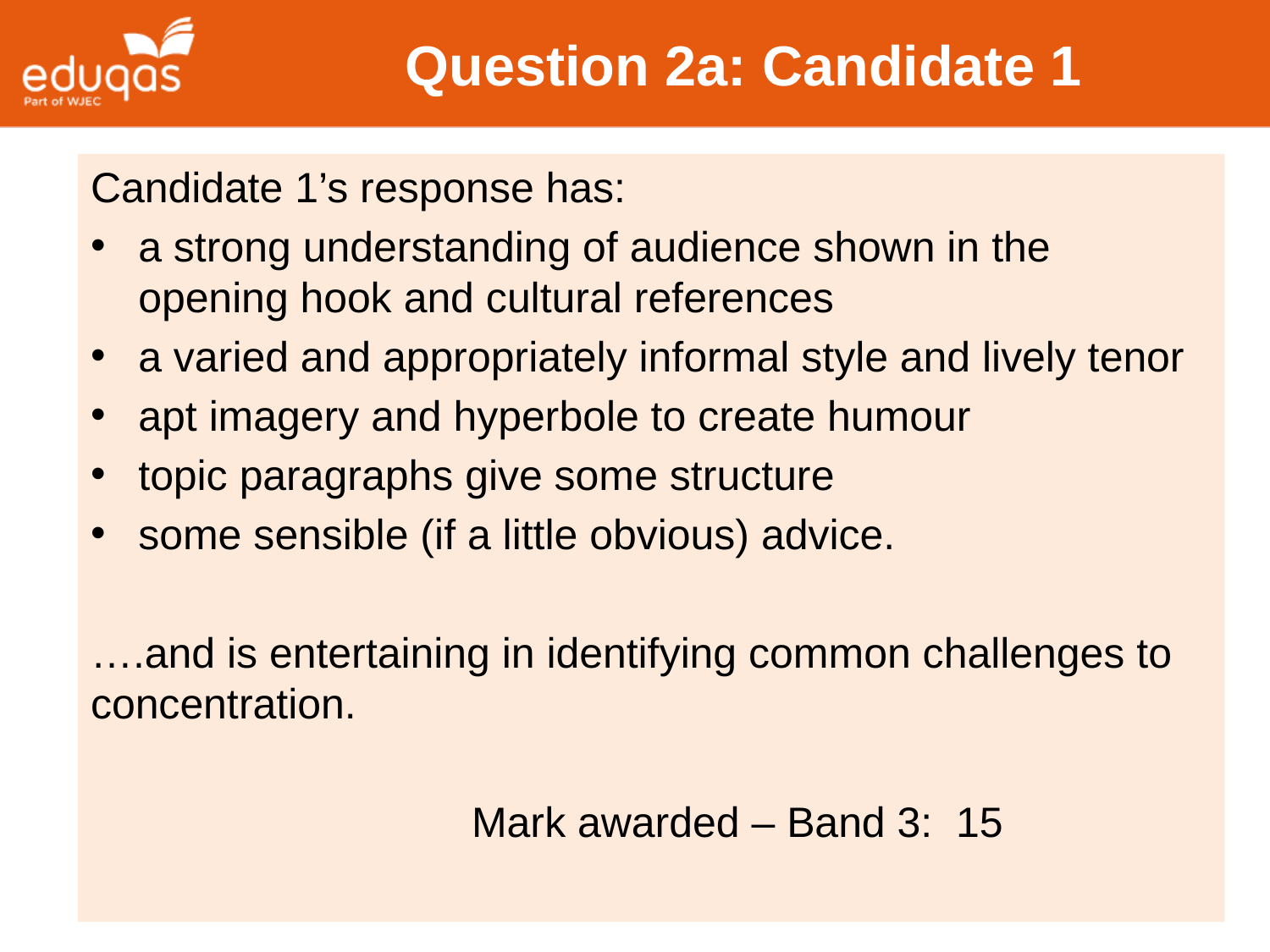

# Question 2a: Candidate 1
Candidate 1’s response has:
a strong understanding of audience shown in the opening hook and cultural references
a varied and appropriately informal style and lively tenor
apt imagery and hyperbole to create humour
topic paragraphs give some structure
some sensible (if a little obvious) advice.

….and is entertaining in identifying common challenges to concentration.

			Mark awarded – Band 3:  15